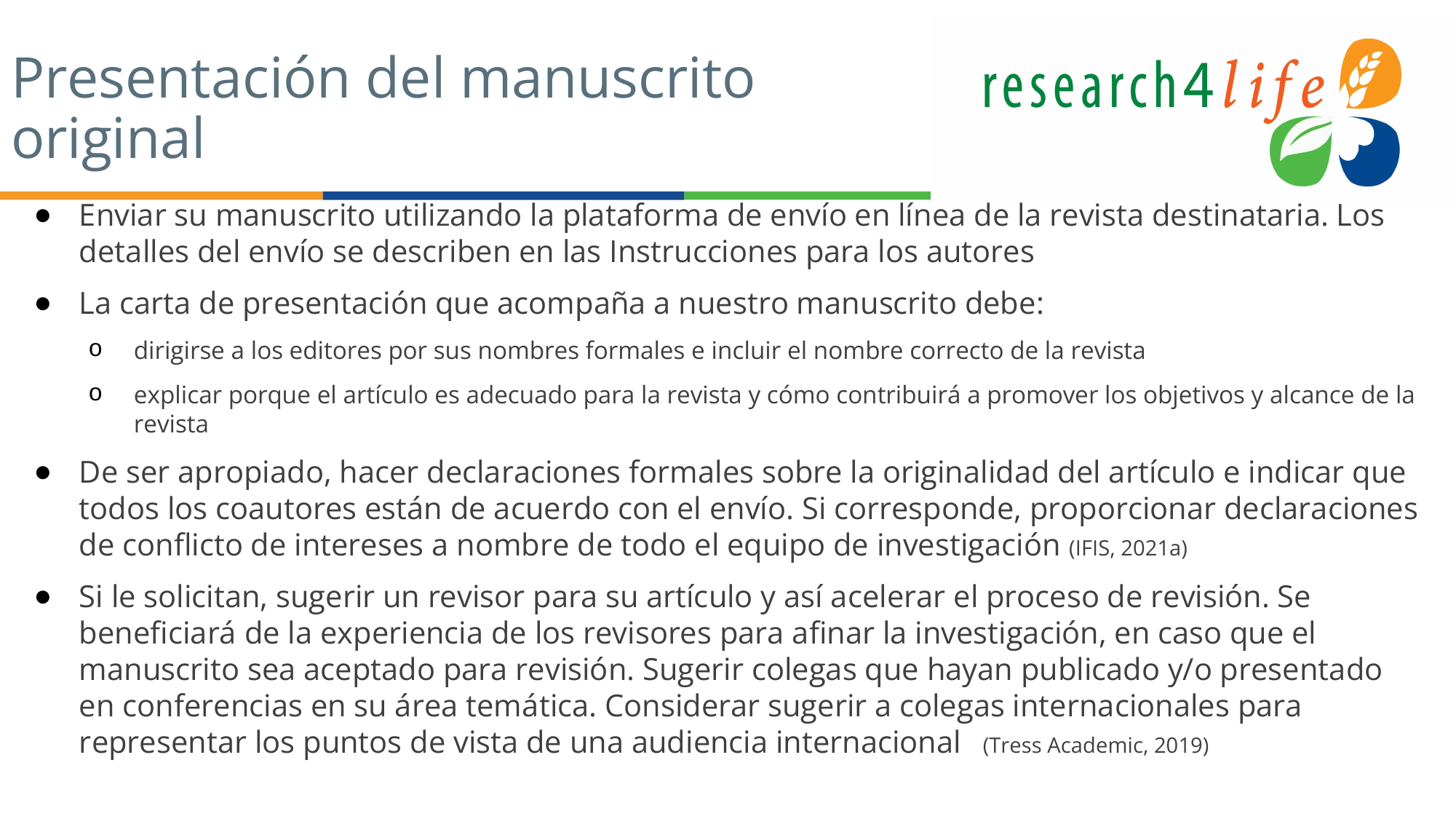

# Presentación del manuscrito original
Enviar su manuscrito utilizando la plataforma de envío en línea de la revista destinataria. Los detalles del envío se describen en las Instrucciones para los autores
La carta de presentación que acompaña a nuestro manuscrito debe:
dirigirse a los editores por sus nombres formales e incluir el nombre correcto de la revista
explicar porque el artículo es adecuado para la revista y cómo contribuirá a promover los objetivos y alcance de la revista
De ser apropiado, hacer declaraciones formales sobre la originalidad del artículo e indicar que todos los coautores están de acuerdo con el envío. Si corresponde, proporcionar declaraciones de conflicto de intereses a nombre de todo el equipo de investigación (IFIS, 2021a)
Si le solicitan, sugerir un revisor para su artículo y así acelerar el proceso de revisión. Se beneficiará de la experiencia de los revisores para afinar la investigación, en caso que el manuscrito sea aceptado para revisión. Sugerir colegas que hayan publicado y/o presentado en conferencias en su área temática. Considerar sugerir a colegas internacionales para representar los puntos de vista de una audiencia internacional   (Tress Academic, 2019)